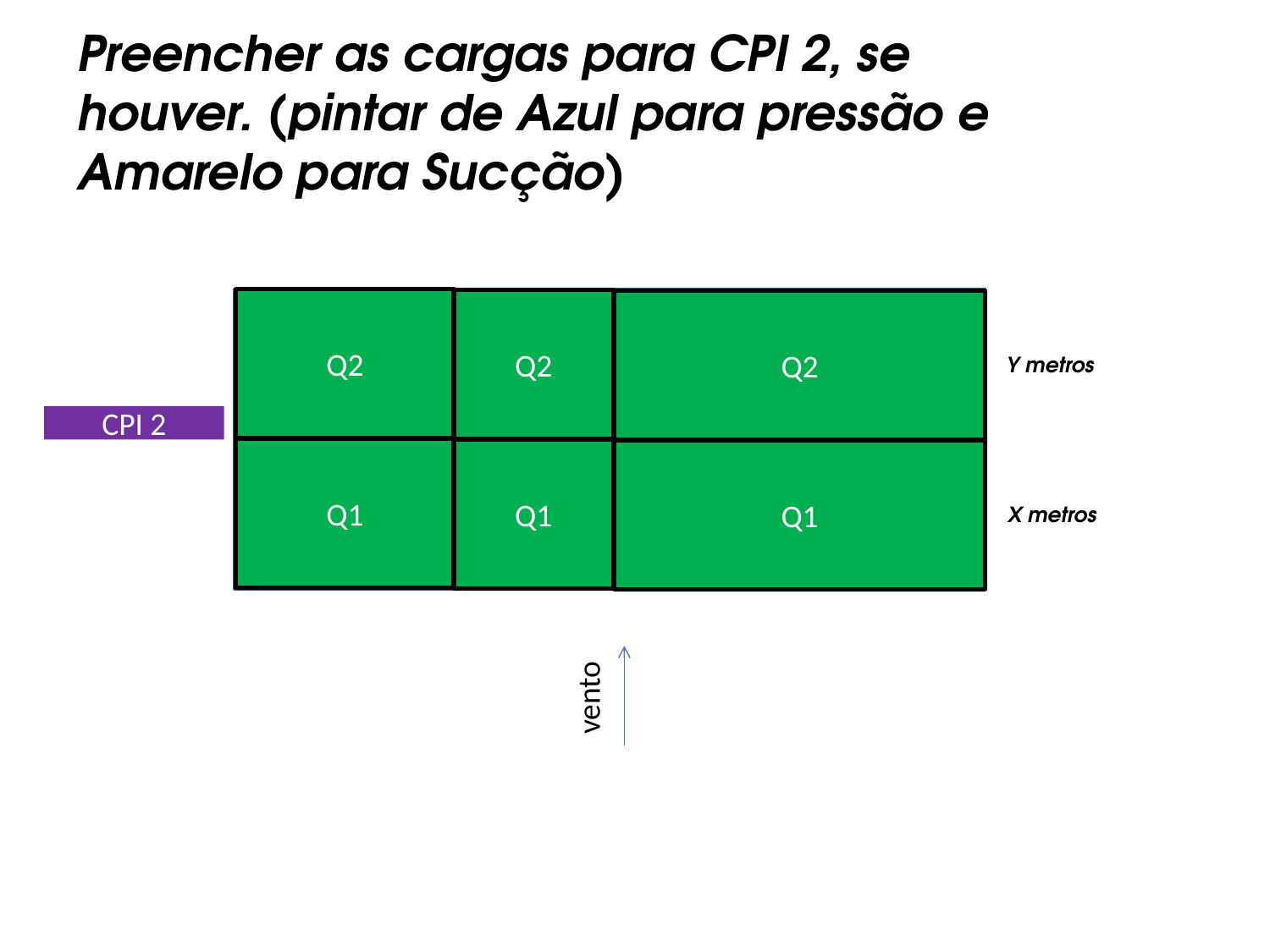

Preencher as cargas para CPI 2, se houver. (pintar de Azul para pressão e Amarelo para Sucção)

Q2
Q2
Q2
CPI 2
Y metros
Q1
Q1
Q1
X metros
vento